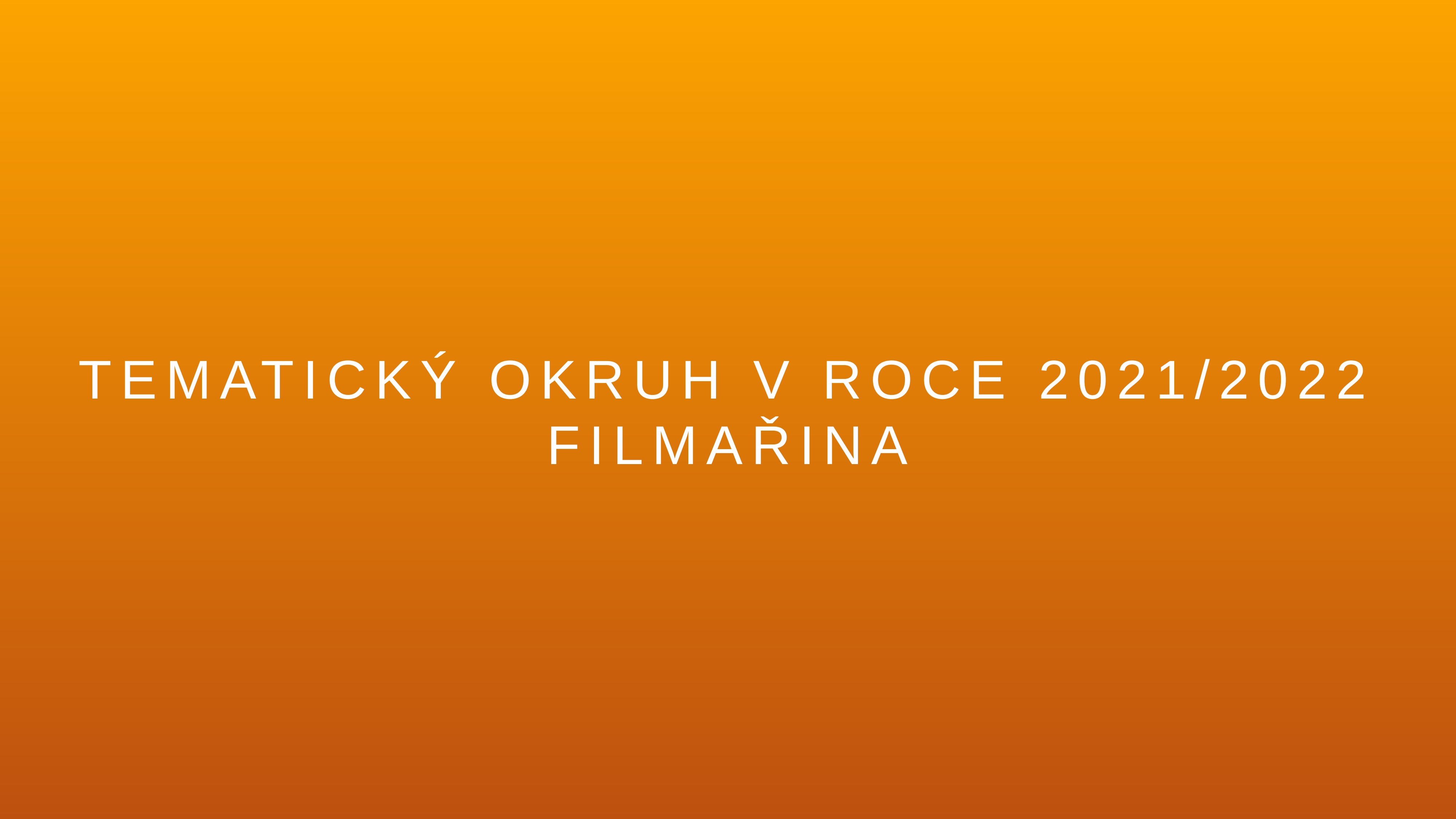

# TEmatický okruh v roce 2021/2022 FILMařina